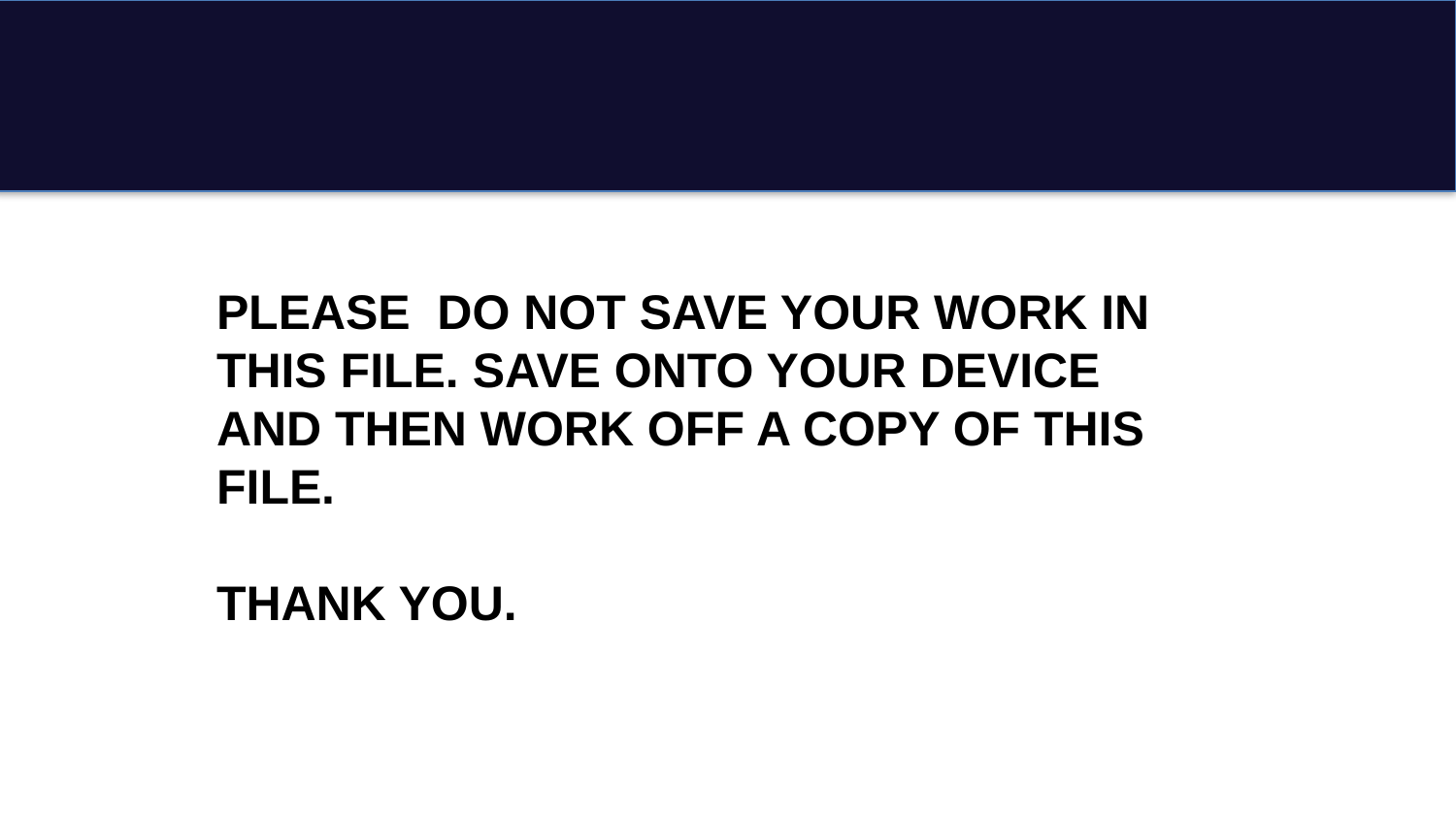

PLEASE  DO NOT SAVE YOUR WORK IN THIS FILE. SAVE ONTO YOUR DEVICE AND THEN WORK OFF A COPY OF THIS FILE.

THANK YOU.